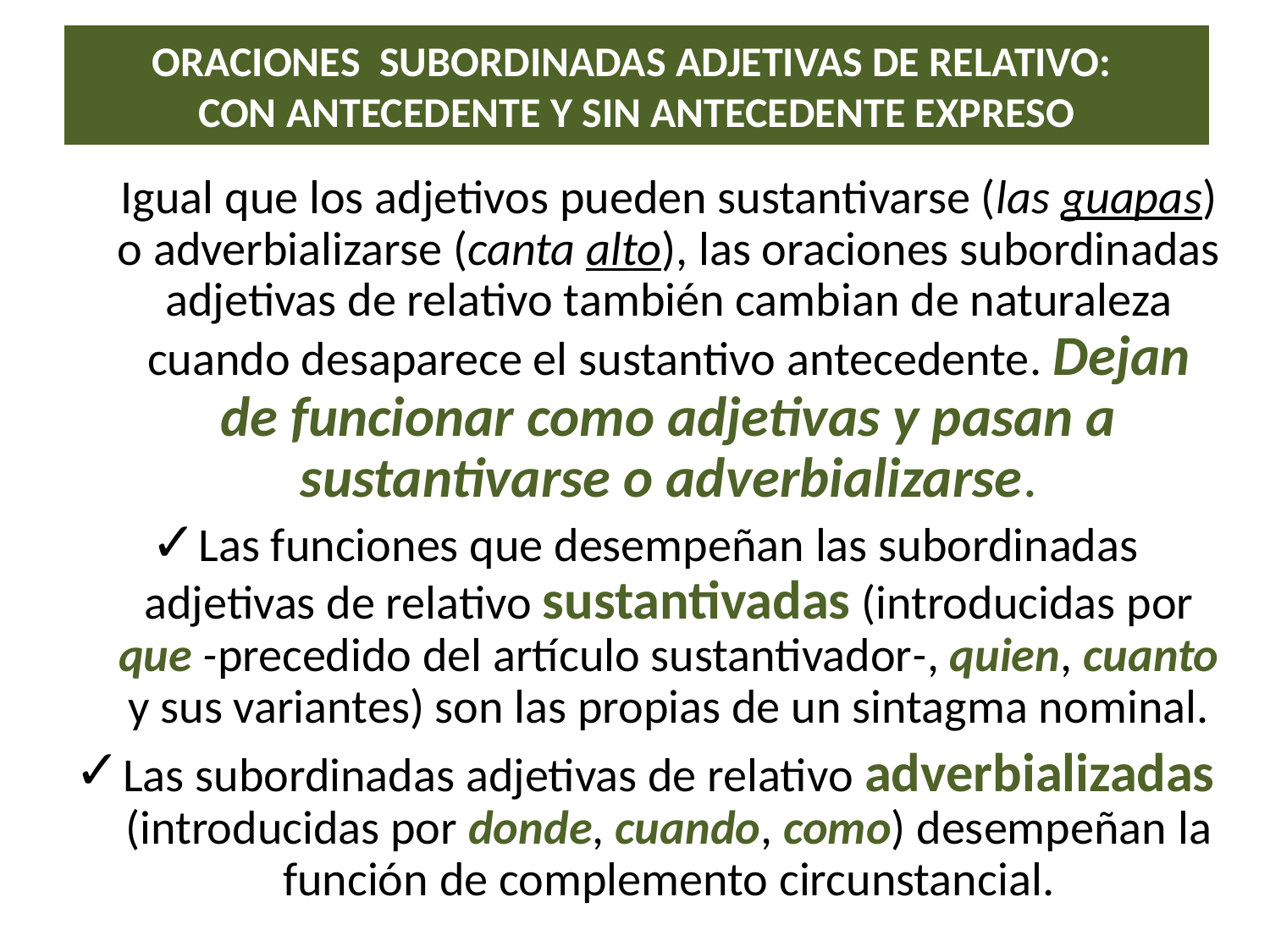

# ORACIONES  SUBORDINADAS ADJETIVAS DE RELATIVO: CON ANTECEDENTE Y SIN ANTECEDENTE EXPRESO
	Igual que los adjetivos pueden sustantivarse (las guapas) o adverbializarse (canta alto), las oraciones subordinadas adjetivas de relativo también cambian de naturaleza cuando desaparece el sustantivo antecedente. Dejan de funcionar como adjetivas y pasan a sustantivarse o adverbializarse.
Las funciones que desempeñan las subordinadas adjetivas de relativo sustantivadas (introducidas por que -precedido del artículo sustantivador-, quien, cuanto y sus variantes) son las propias de un sintagma nominal.
Las subordinadas adjetivas de relativo adverbializadas (introducidas por donde, cuando, como) desempeñan la función de complemento circunstancial.